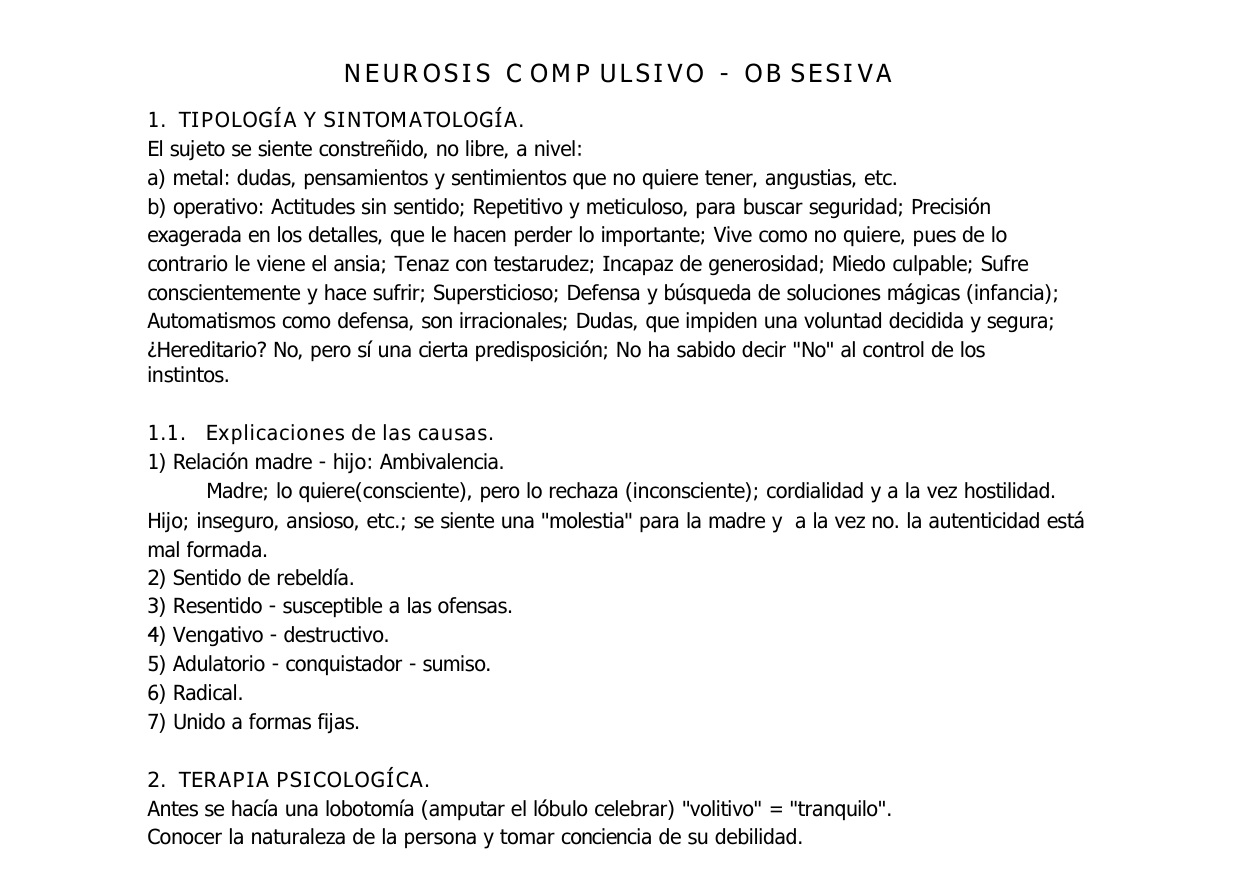

NEUROSIS  C OMP ULSIVO  -  OB SESIVA
1.  TIPOLOGÍA Y SINTOMATOLOGÍA.
El sujeto se siente constreñido, no libre, a nivel:
metal: dudas, pensamientos y sentimientos que no quiere tener, angustias, etc.
operativo: Actitudes sin sentido; Repetitivo y meticuloso, para buscar seguridad; Precisión
exagerada en los detalles, que le hacen perder lo importante; Vive como no quiere, pues de lo contrario le viene el ansia; Tenaz con testarudez; Incapaz de generosidad; Miedo culpable; Sufre conscientemente y hace sufrir; Supersticioso; Defensa y búsqueda de soluciones mágicas (infancia); Automatismos como defensa, son irracionales; Dudas, que impiden una voluntad decidida y segura;
¿Hereditario? No, pero sí una cierta predisposición; No ha sabido decir "No" al control de los instintos.

1.1.   Explicaciones de las causas.
Relación madre - hijo: Ambivalencia.
Madre; lo quiere(consciente), pero lo rechaza (inconsciente); cordialidad y a la vez hostilidad.
Hijo; inseguro, ansioso, etc.; se siente una "molestia" para la madre y  a la vez no. la autenticidad está mal formada.
Sentido de rebeldía.
Resentido - susceptible a las ofensas.
Vengativo - destructivo.
Adulatorio - conquistador - sumiso.
Radical.
Unido a formas fijas.

2.  TERAPIA PSICOLOGÍCA.
Antes se hacía una lobotomía (amputar el lóbulo celebrar) "volitivo" = "tranquilo". Conocer la naturaleza de la persona y tomar conciencia de su debilidad.